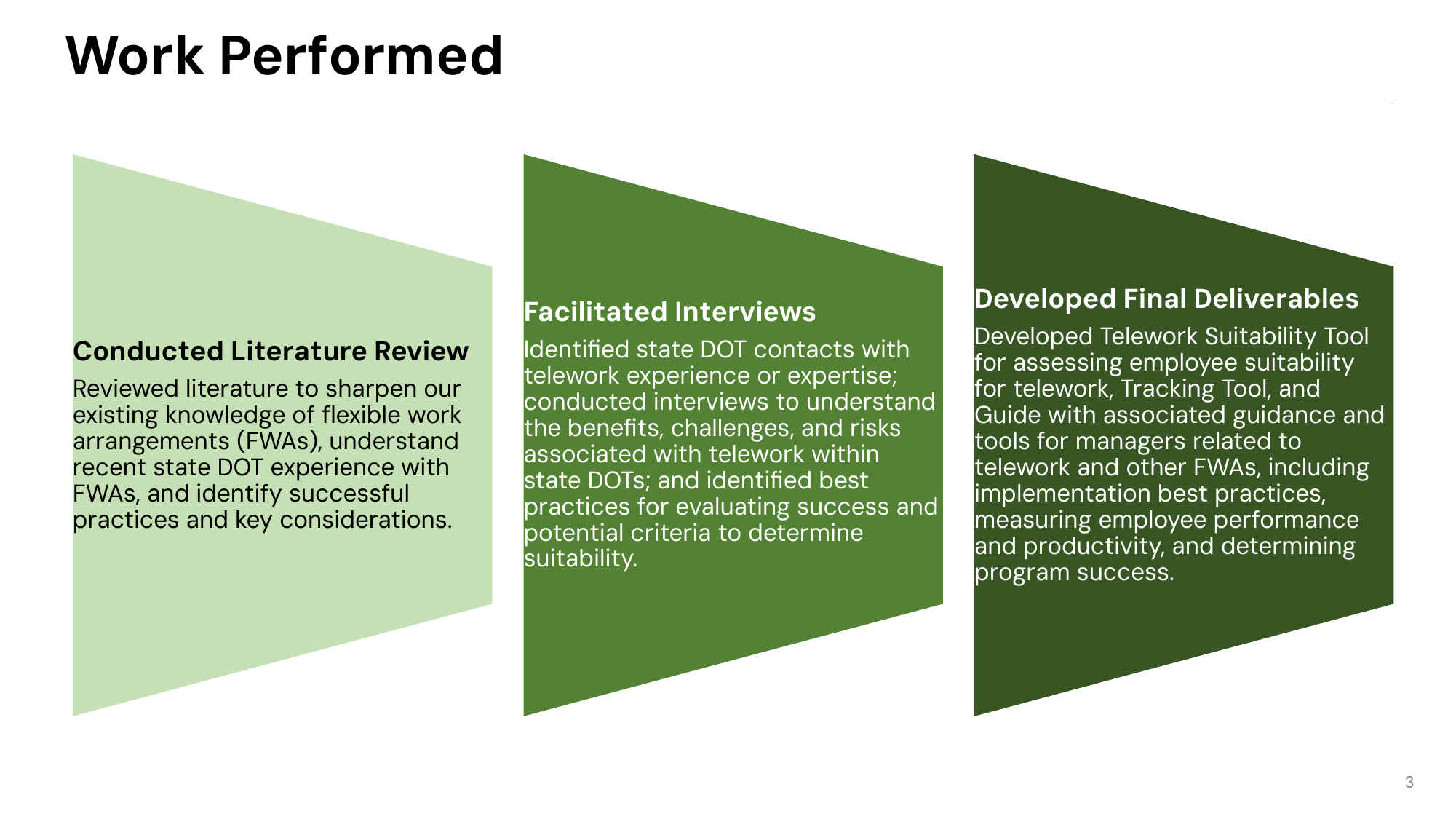

# Work Performed
Conducted Literature Review
Reviewed literature to sharpen our existing knowledge of flexible work arrangements (FWAs), understand recent state DOT experience with FWAs, and identify successful practices and key considerations.
Facilitated Interviews
Identified state DOT contacts with telework experience or expertise; conducted interviews to understand the benefits, challenges, and risks associated with telework within state DOTs; and identified best practices for evaluating success and potential criteria to determine suitability.
Developed Final Deliverables
Developed Telework Suitability Tool for assessing employee suitability for telework, Tracking Tool, and Guide with associated guidance and tools for managers related to telework and other FWAs, including implementation best practices, measuring employee performance and productivity, and determining program success.
3